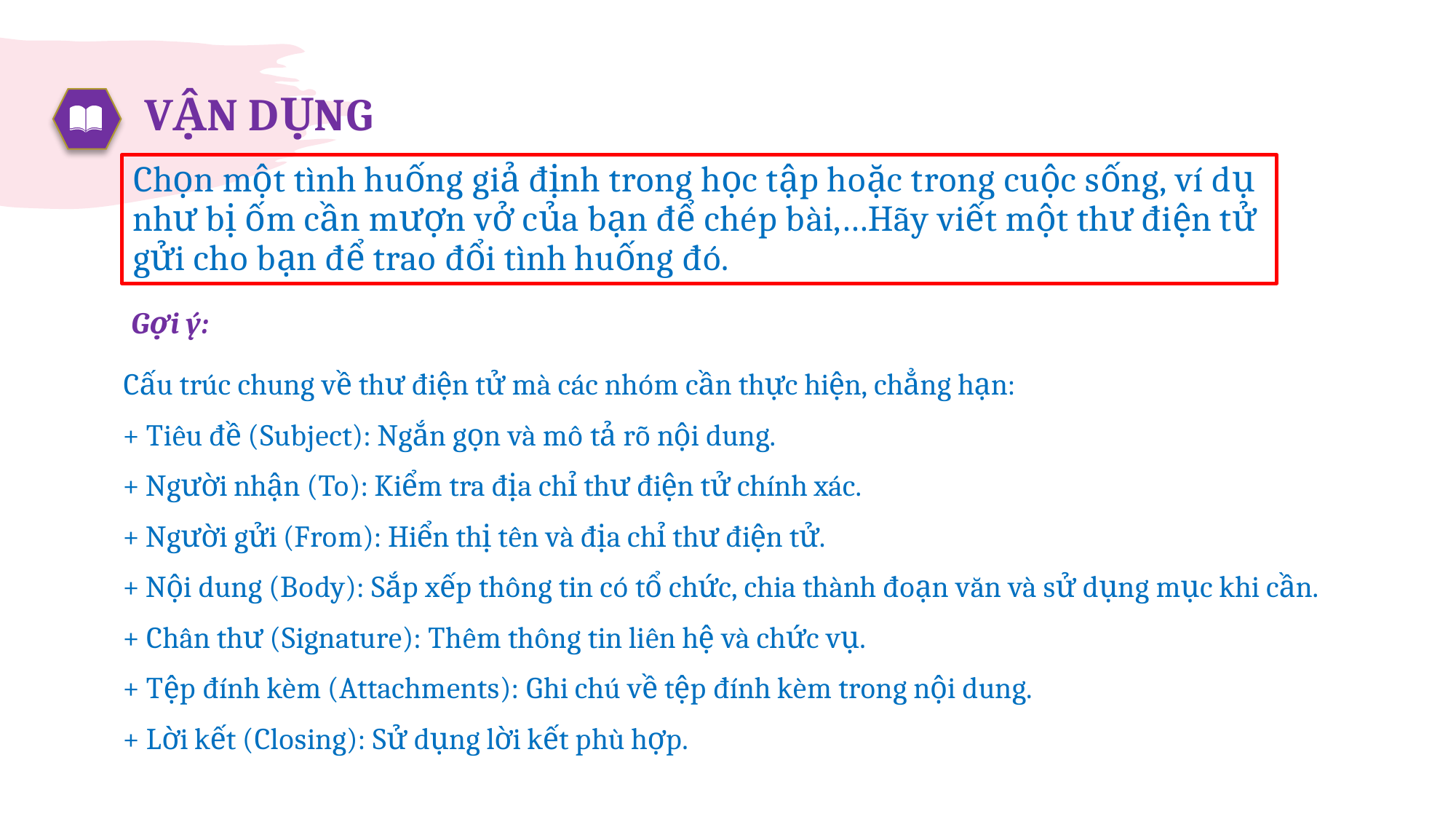

# VẬN DỤNG

Chọn một tình huống giả định trong học tập hoặc trong cuộc sống, ví dụ như bị ốm cần mượn vở của bạn để chép bài,…Hãy viết một thư điện tử gửi cho bạn để trao đổi tình huống đó.
Gợi ý:
Cấu trúc chung về thư điện tử mà các nhóm cần thực hiện, chẳng hạn:
+ Tiêu đề (Subject): Ngắn gọn và mô tả rõ nội dung.
+ Người nhận (To): Kiểm tra địa chỉ thư điện tử chính xác.
+ Người gửi (From): Hiển thị tên và địa chỉ thư điện tử.
+ Nội dung (Body): Sắp xếp thông tin có tổ chức, chia thành đoạn văn và sử dụng mục khi cần.
+ Chân thư (Signature): Thêm thông tin liên hệ và chức vụ.
+ Tệp đính kèm (Attachments): Ghi chú về tệp đính kèm trong nội dung.
+ Lời kết (Closing): Sử dụng lời kết phù hợp.